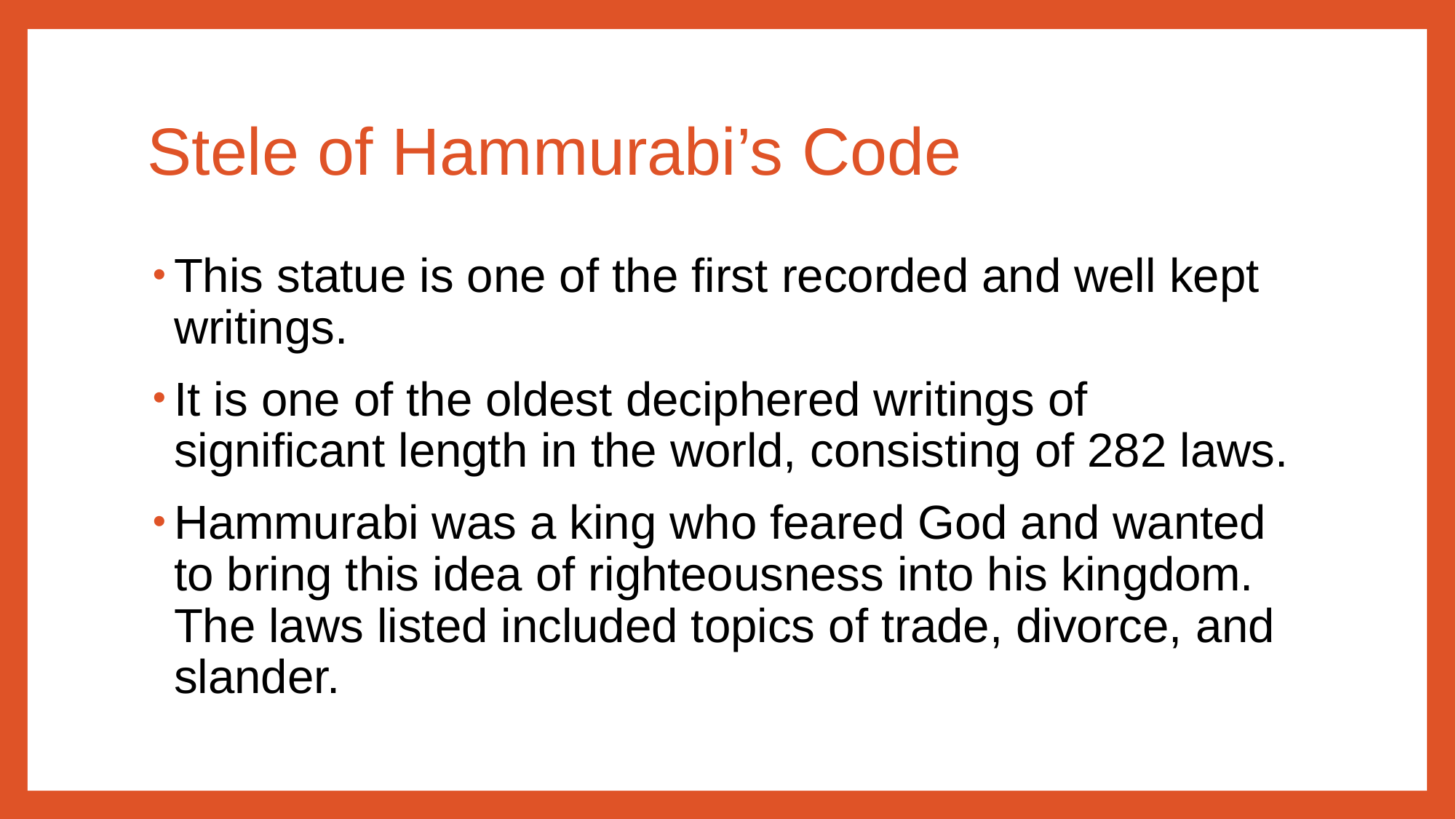

# Stele of Hammurabi’s Code
This statue is one of the first recorded and well kept writings.
It is one of the oldest deciphered writings of significant length in the world, consisting of 282 laws.
Hammurabi was a king who feared God and wanted to bring this idea of righteousness into his kingdom. The laws listed included topics of trade, divorce, and slander.